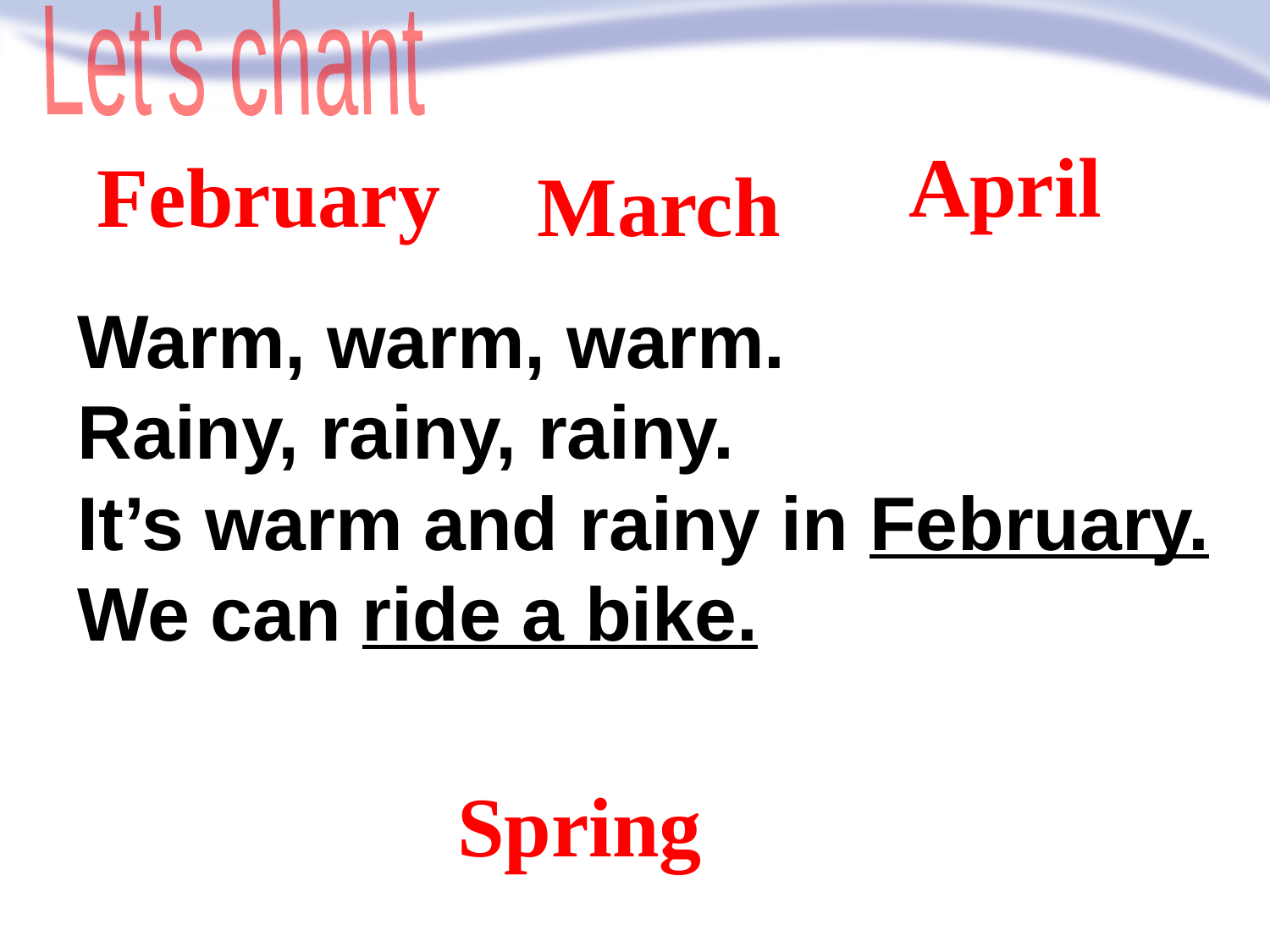

Let's chant
 April
February
March
Warm, warm, warm.
Rainy, rainy, rainy.
It’s warm and rainy in February.
We can ride a bike.
Spring